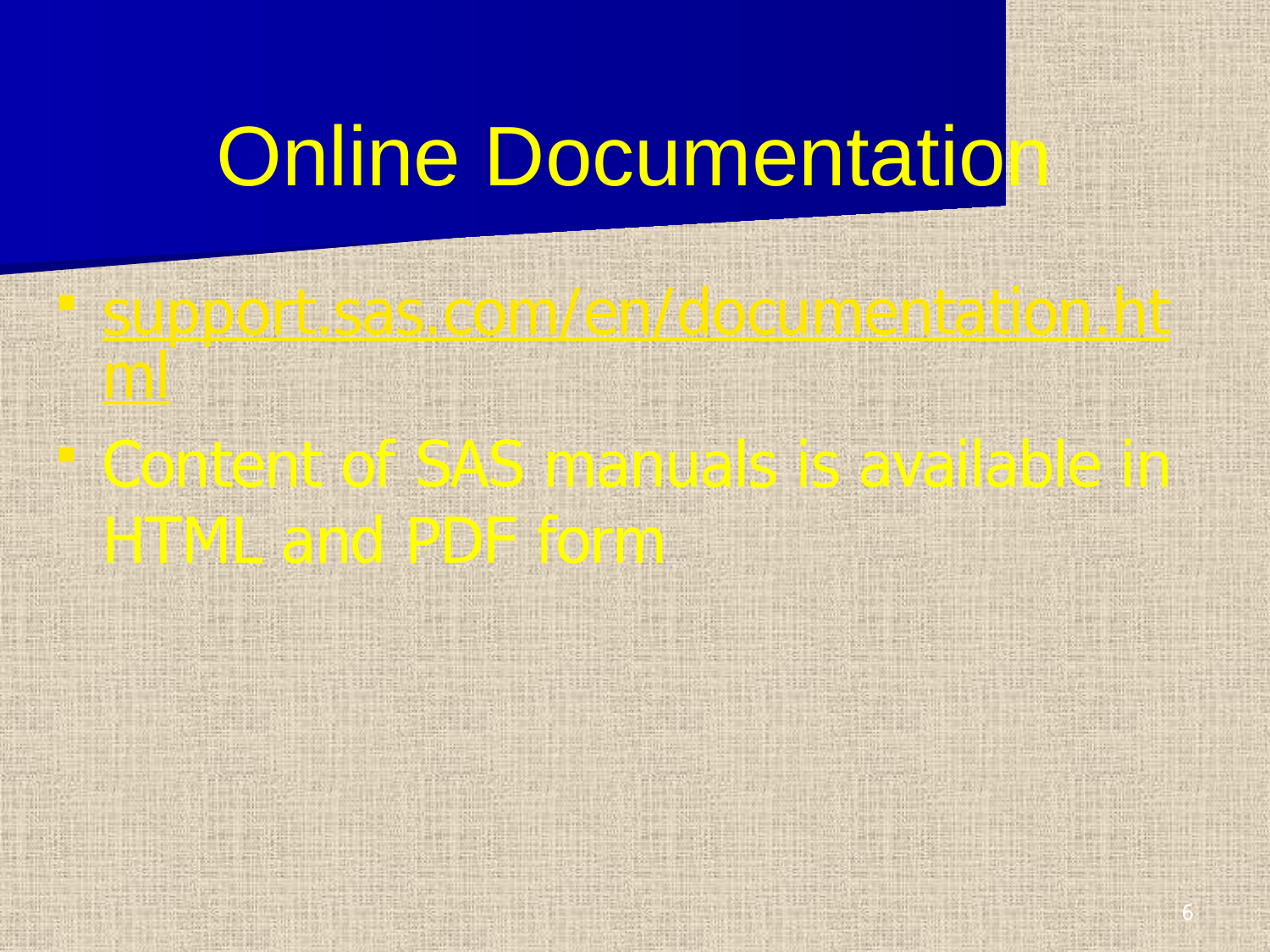

# Online Documentation
support.sas.com/en/documentation.html
Content of SAS manuals is available in HTML and PDF form
6